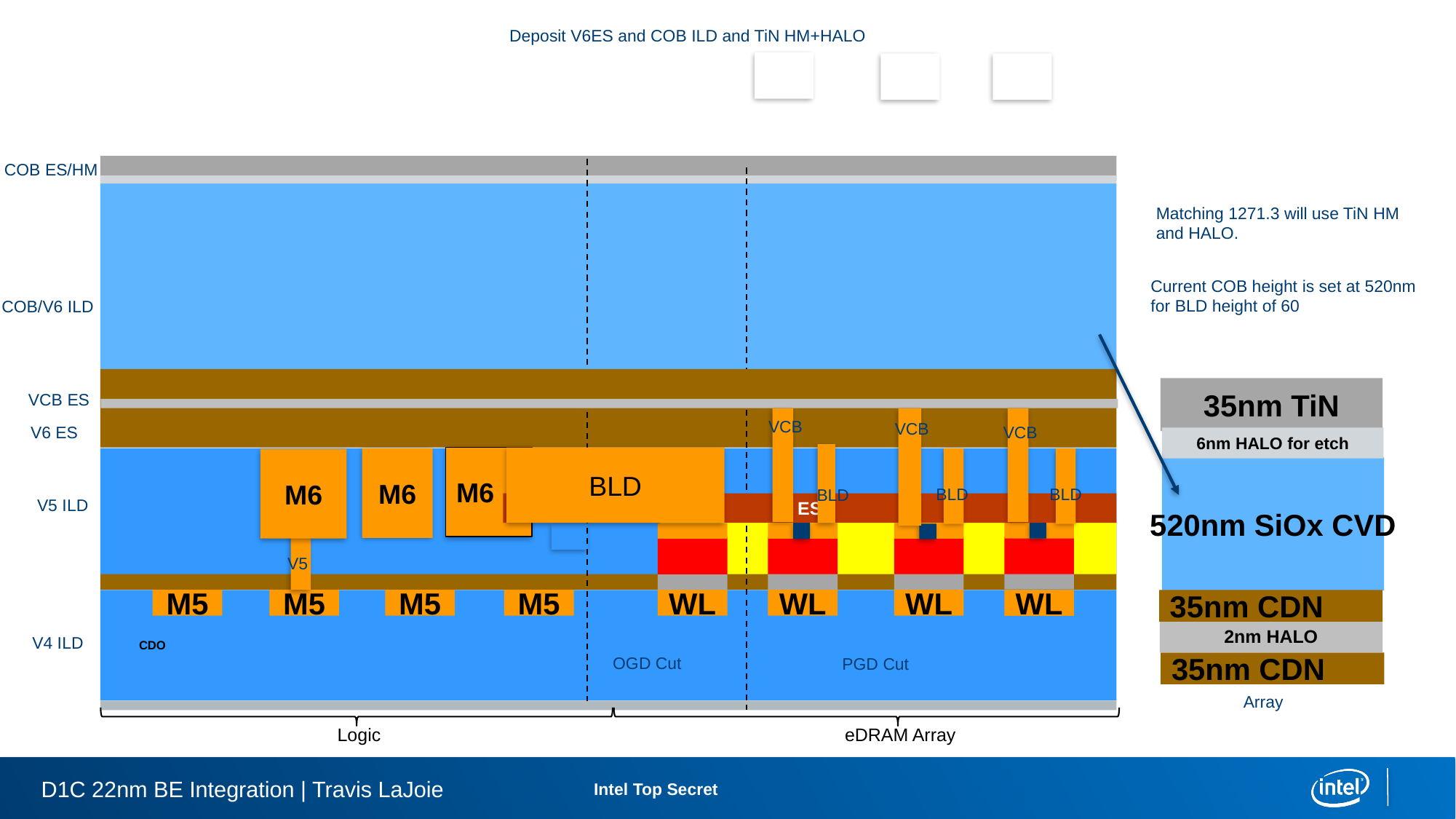

Deposit V6ES and COB ILD and TiN HM+HALO

COB ES/HM

Matching 1271.3 will use TiN HM and HALO.
Current COB height is set at 520nm for BLD height of 60
COB/V6 ILD

35nm TiN
VCB ES

VCB
VCB
VCB
V6 ES
6nm HALO for etch

M6
BLD

M6

M6
520nm SiOx CVD

BLD
BLD
BLD
ES
V5 ILD

V5

M5
WL
WL
WL
M5
M5
M5

WL
35nm CDN
2nm HALO
V4 ILD
CDO
35nm CDN
OGD Cut
PGD Cut
Array

Logic
eDRAM Array